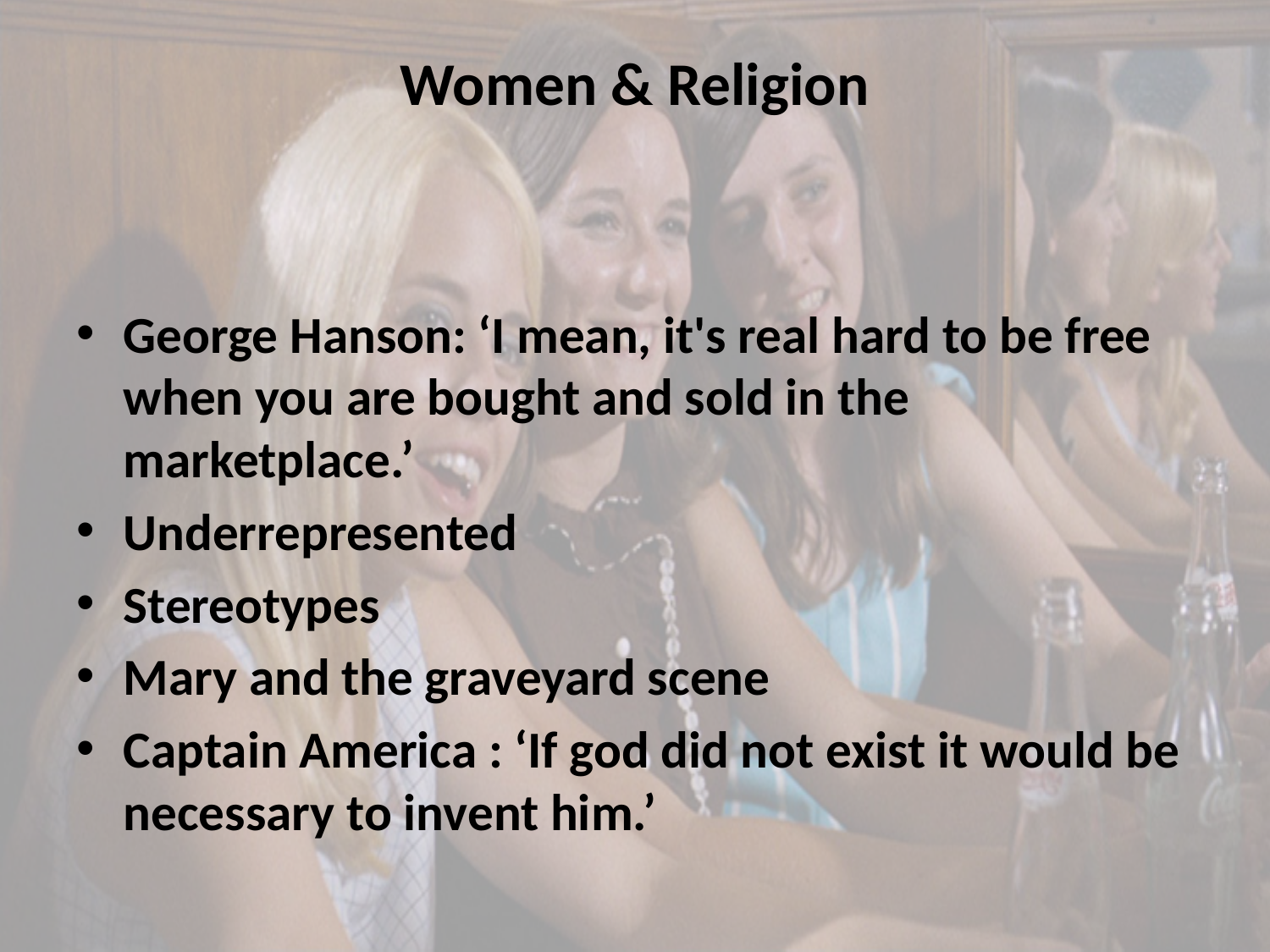

# Women & Religion

George Hanson: ‘I mean, it's real hard to be free when you are bought and sold in the marketplace.’
Underrepresented
Stereotypes
Mary and the graveyard scene
Captain America : ‘If god did not exist it would be necessary to invent him.’